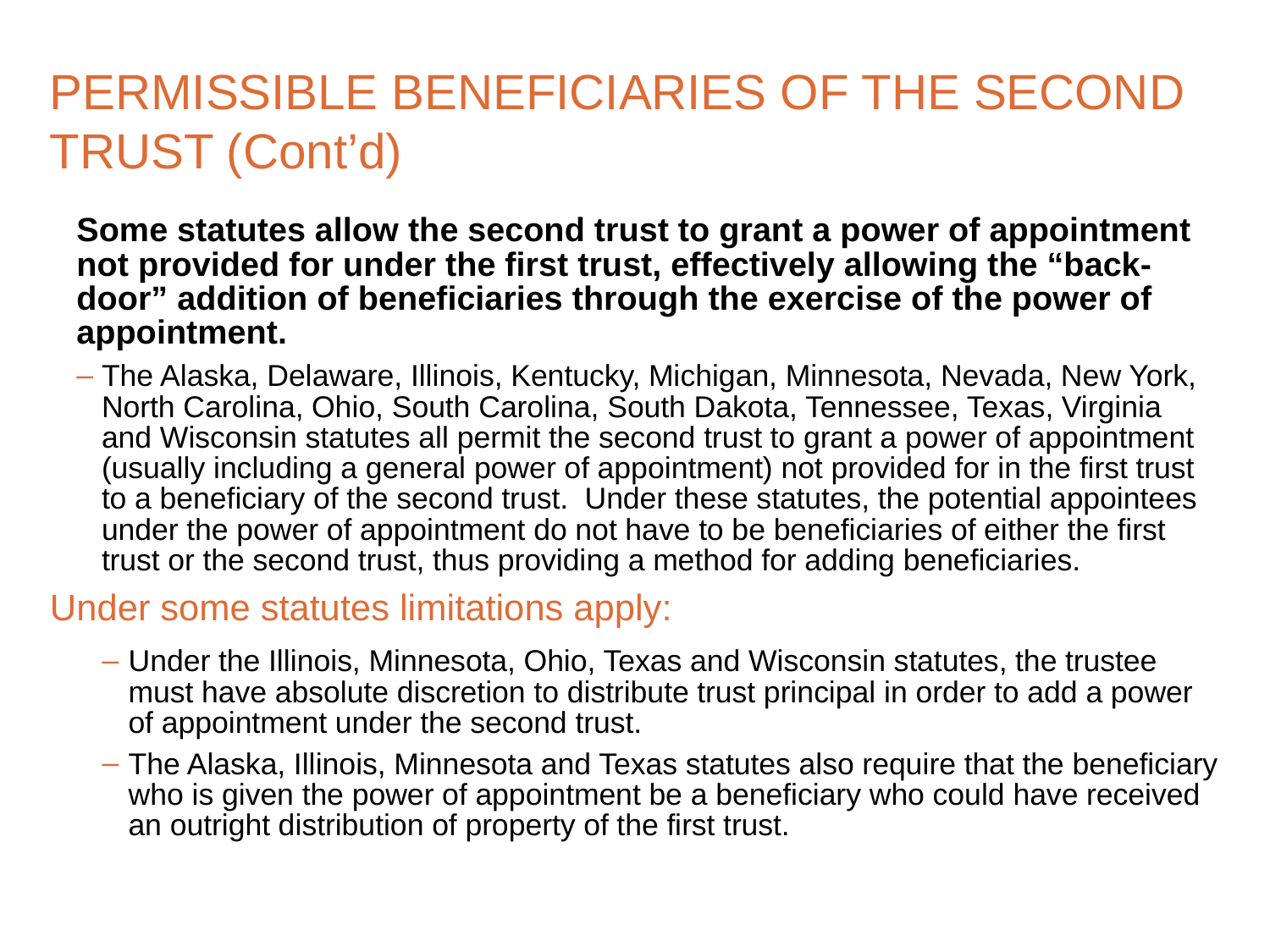

# PERMISSIBLE BENEFICIARIES OF THE SECOND TRUST (Cont’d)
Some statutes allow the second trust to grant a power of appointment not provided for under the first trust, effectively allowing the “back-door” addition of beneficiaries through the exercise of the power of appointment.
The Alaska, Delaware, Illinois, Kentucky, Michigan, Minnesota, Nevada, New York, North Carolina, Ohio, South Carolina, South Dakota, Tennessee, Texas, Virginia and Wisconsin statutes all permit the second trust to grant a power of appointment (usually including a general power of appointment) not provided for in the first trust to a beneficiary of the second trust.  Under these statutes, the potential appointees under the power of appointment do not have to be beneficiaries of either the first trust or the second trust, thus providing a method for adding beneficiaries.
Under some statutes limitations apply:
Under the Illinois, Minnesota, Ohio, Texas and Wisconsin statutes, the trustee must have absolute discretion to distribute trust principal in order to add a power of appointment under the second trust.
The Alaska, Illinois, Minnesota and Texas statutes also require that the beneficiary who is given the power of appointment be a beneficiary who could have received an outright distribution of property of the first trust.